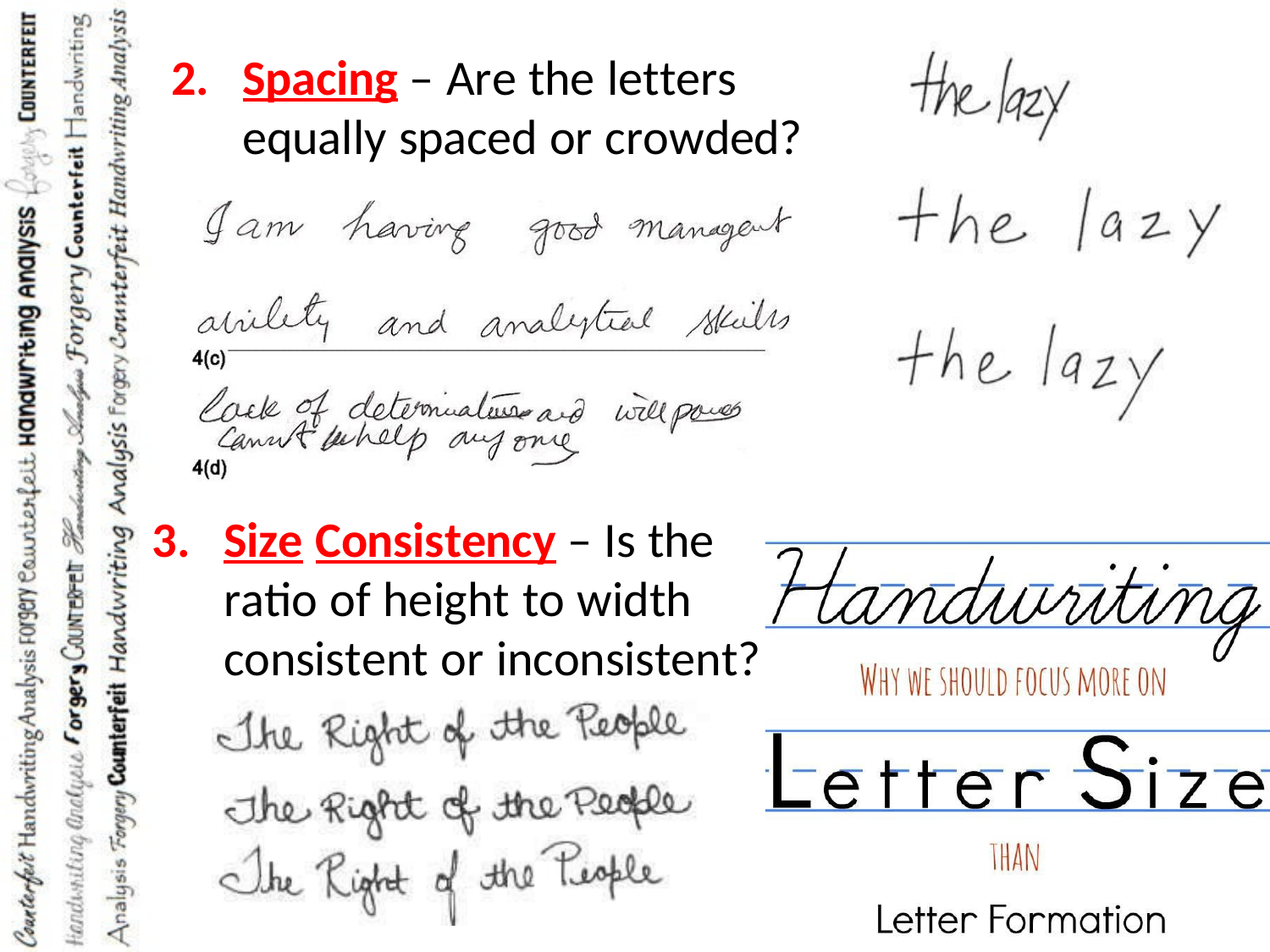

Spacing – Are the letters equally spaced or crowded?

Size Consistency – Is the ratio of height to width consistent or inconsistent?